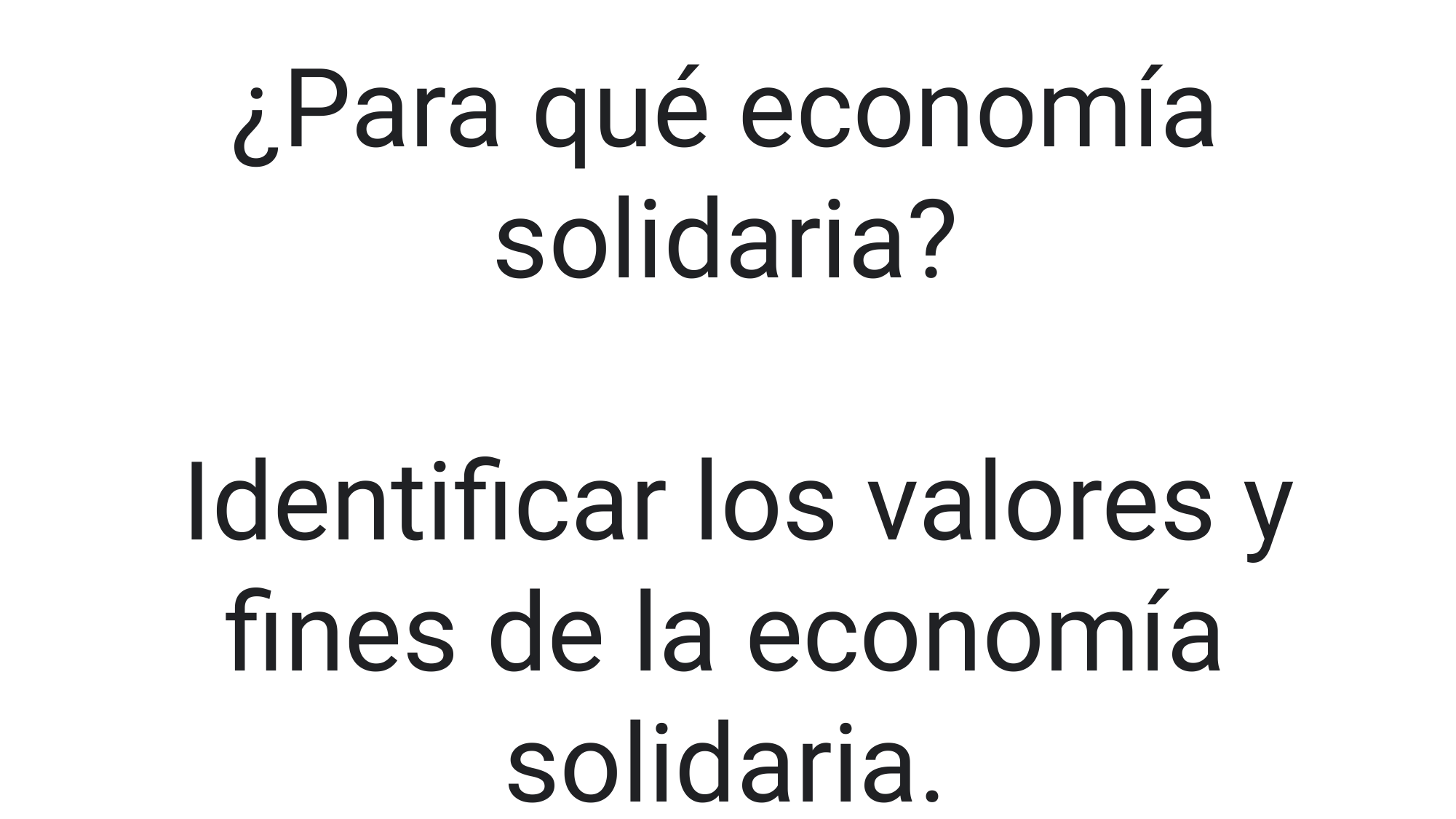

¿Para qué economía solidaria?

 Identificar los valores y fines de la economía solidaria.